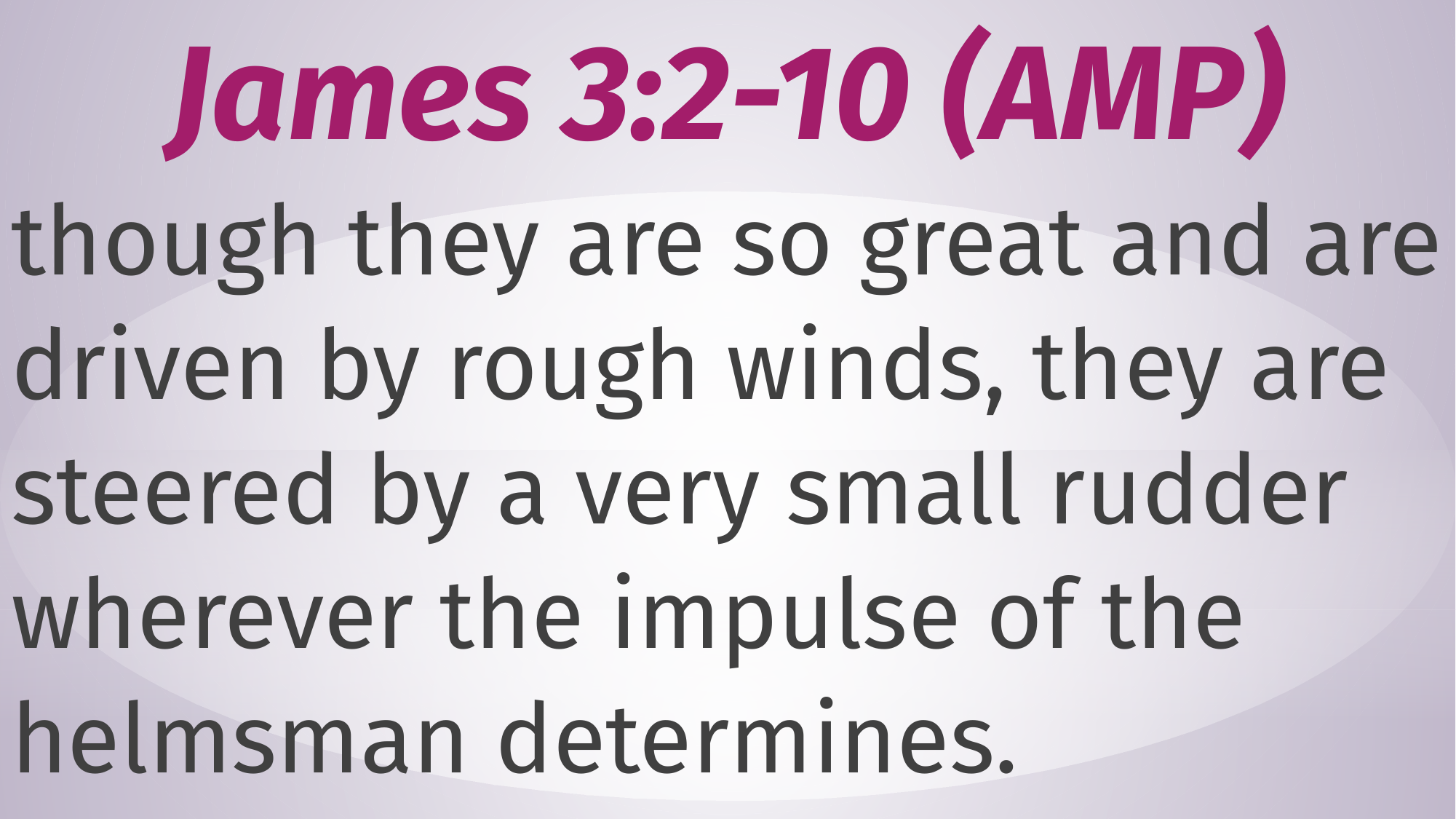

# James 3:2-10 (AMP)
though they are so great and are driven by rough winds, they are steered by a very small rudder wherever the impulse of the helmsman determines.